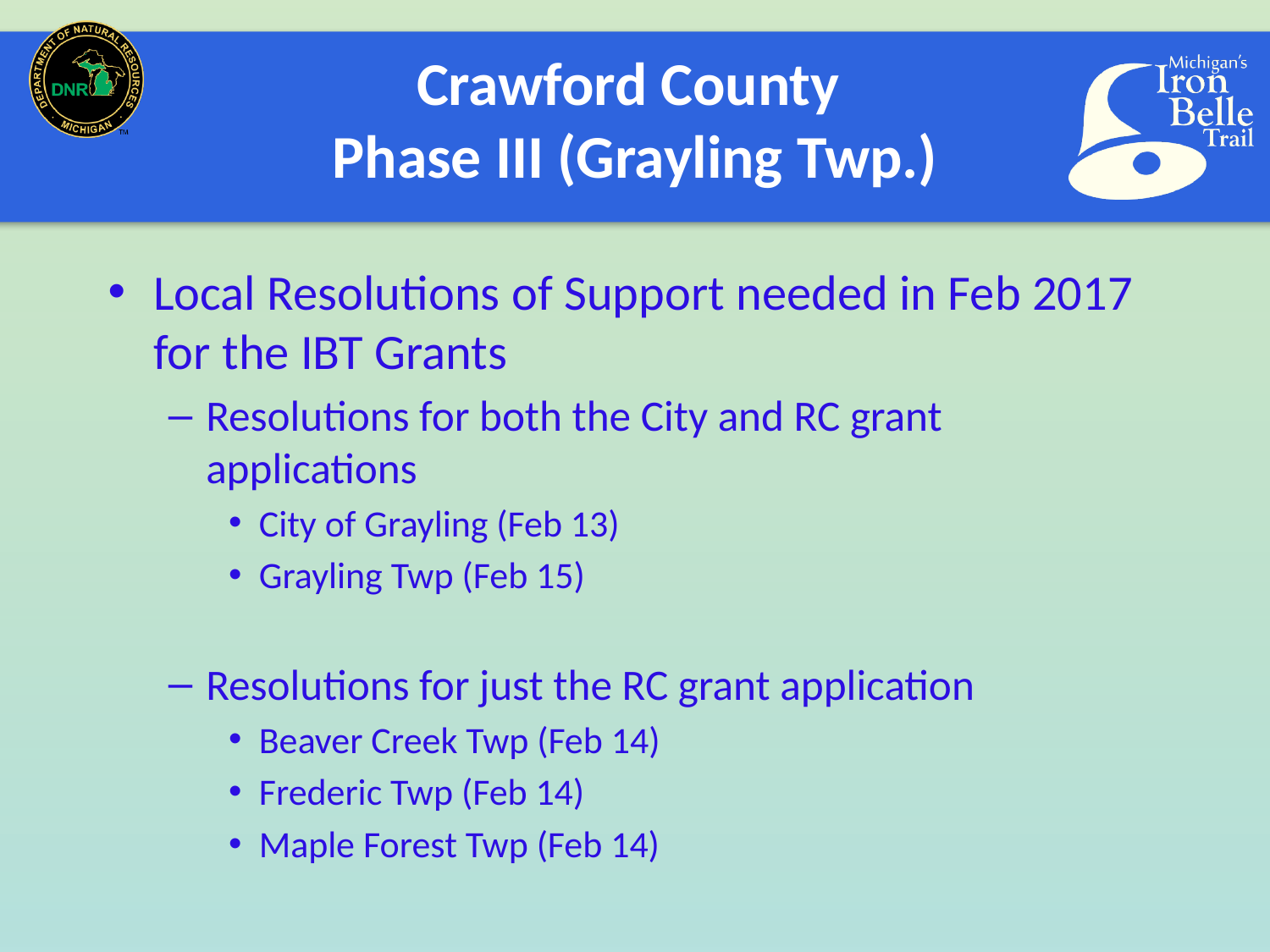

# Crawford County Phase III (Grayling Twp.)
Local Resolutions of Support needed in Feb 2017 for the IBT Grants
Resolutions for both the City and RC grant applications
City of Grayling (Feb 13)
Grayling Twp (Feb 15)

Resolutions for just the RC grant application
Beaver Creek Twp (Feb 14)
Frederic Twp (Feb 14)
Maple Forest Twp (Feb 14)